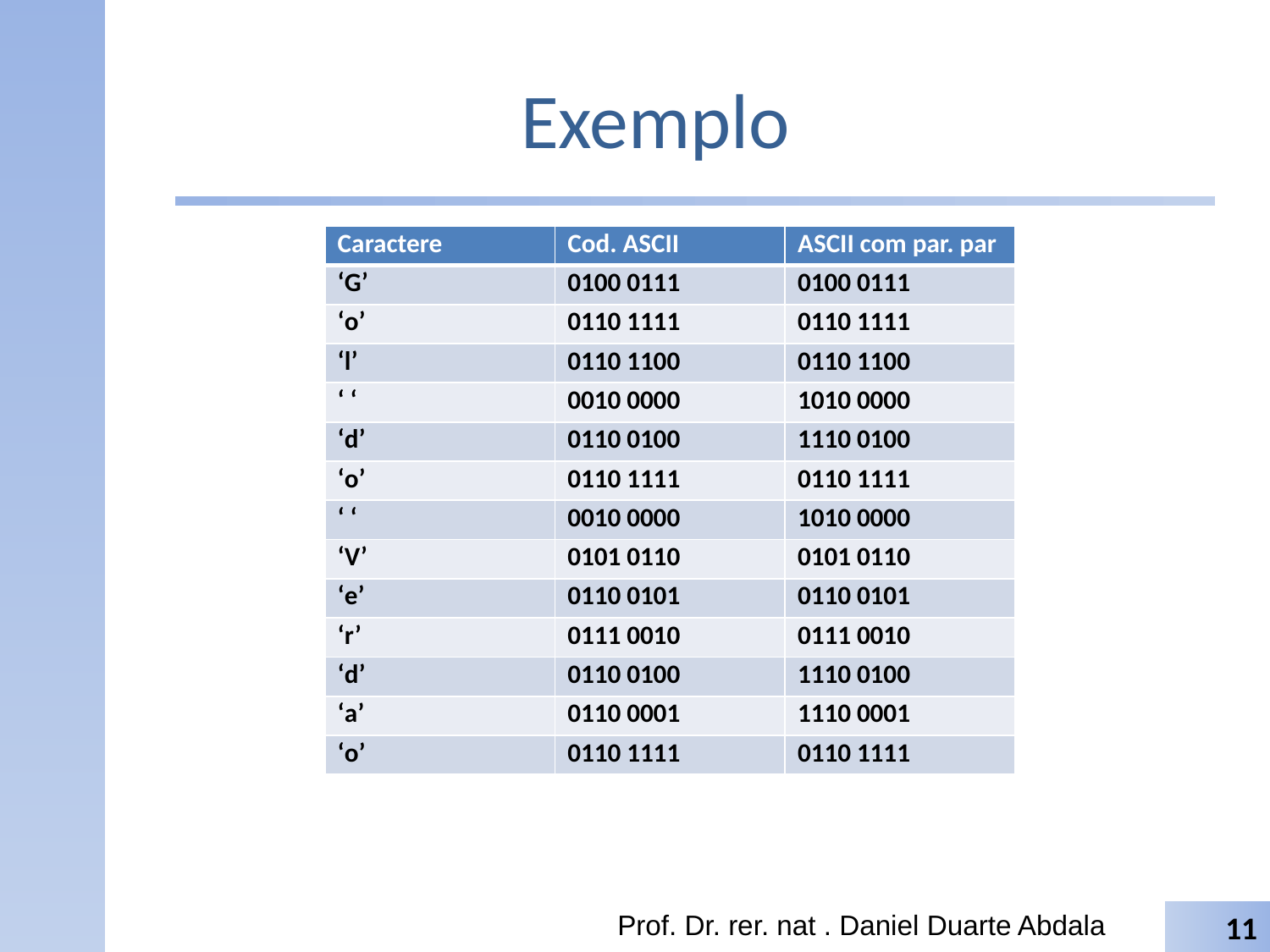

# Exemplo

| Caractere | Cod. ASCII | ASCII com par. par |
| --- | --- | --- |
| ‘G’ | 0100 0111 | 0100 0111 |
| ‘o’ | 0110 1111 | 0110 1111 |
| ‘l’ | 0110 1100 | 0110 1100 |
| ‘ ‘ | 0010 0000 | 1010 0000 |
| ‘d’ | 0110 0100 | 1110 0100 |
| ‘o’ | 0110 1111 | 0110 1111 |
| ‘ ‘ | 0010 0000 | 1010 0000 |
| ‘V’ | 0101 0110 | 0101 0110 |
| ‘e’ | 0110 0101 | 0110 0101 |
| ‘r’ | 0111 0010 | 0111 0010 |
| ‘d’ | 0110 0100 | 1110 0100 |
| ‘a’ | 0110 0001 | 1110 0001 |
| ‘o’ | 0110 1111 | 0110 1111 |
Prof. Dr. rer. nat . Daniel Duarte Abdala
11